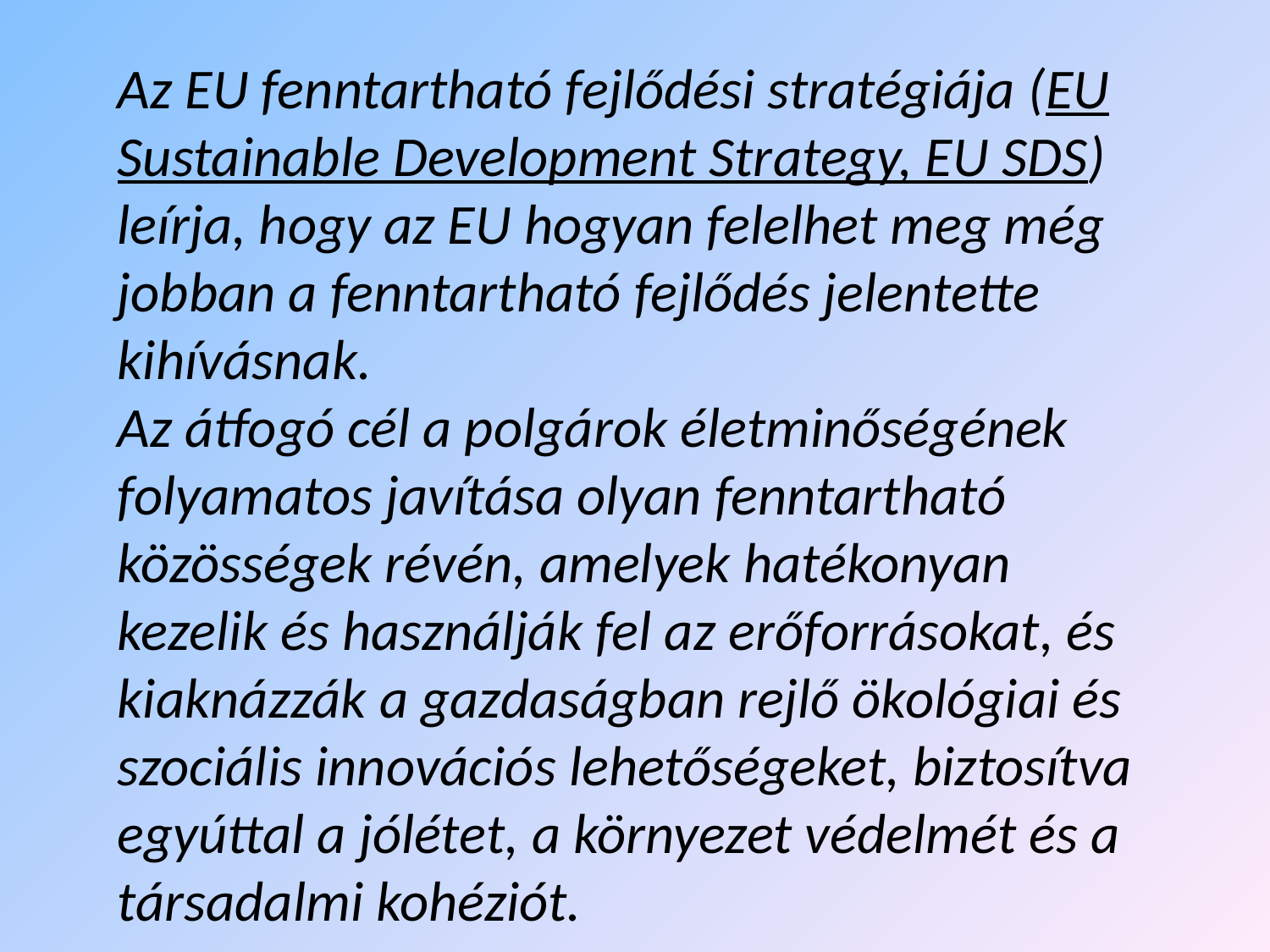

Az EU fenntartható fejlődési stratégiája (EU Sustainable Development Strategy, EU SDS) leírja, hogy az EU hogyan felelhet meg még jobban a fenntartható fejlődés jelentette kihívásnak.
Az átfogó cél a polgárok életminőségének folyamatos javítása olyan fenntartható közösségek révén, amelyek hatékonyan kezelik és használják fel az erőforrásokat, és kiaknázzák a gazdaságban rejlő ökológiai és szociális innovációs lehetőségeket, biztosítva egyúttal a jólétet, a környezet védelmét és a társadalmi kohéziót.